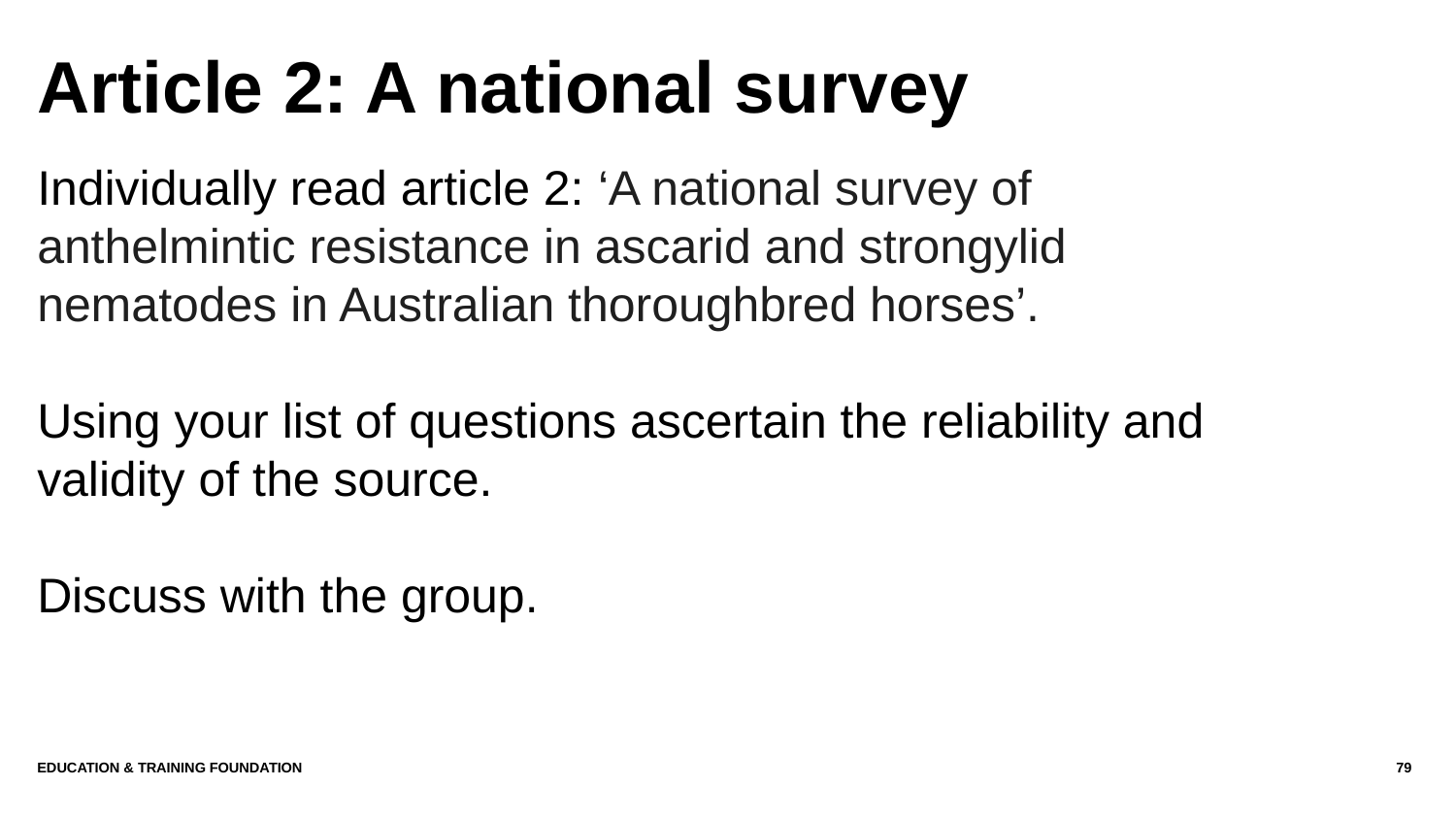

# Article 2: A national survey
Individually read article 2: ‘A national survey of anthelmintic resistance in ascarid and strongylid nematodes in Australian thoroughbred horses’.

Using your list of questions ascertain the reliability and validity of the source.

Discuss with the group.
Education & Training Foundation
79